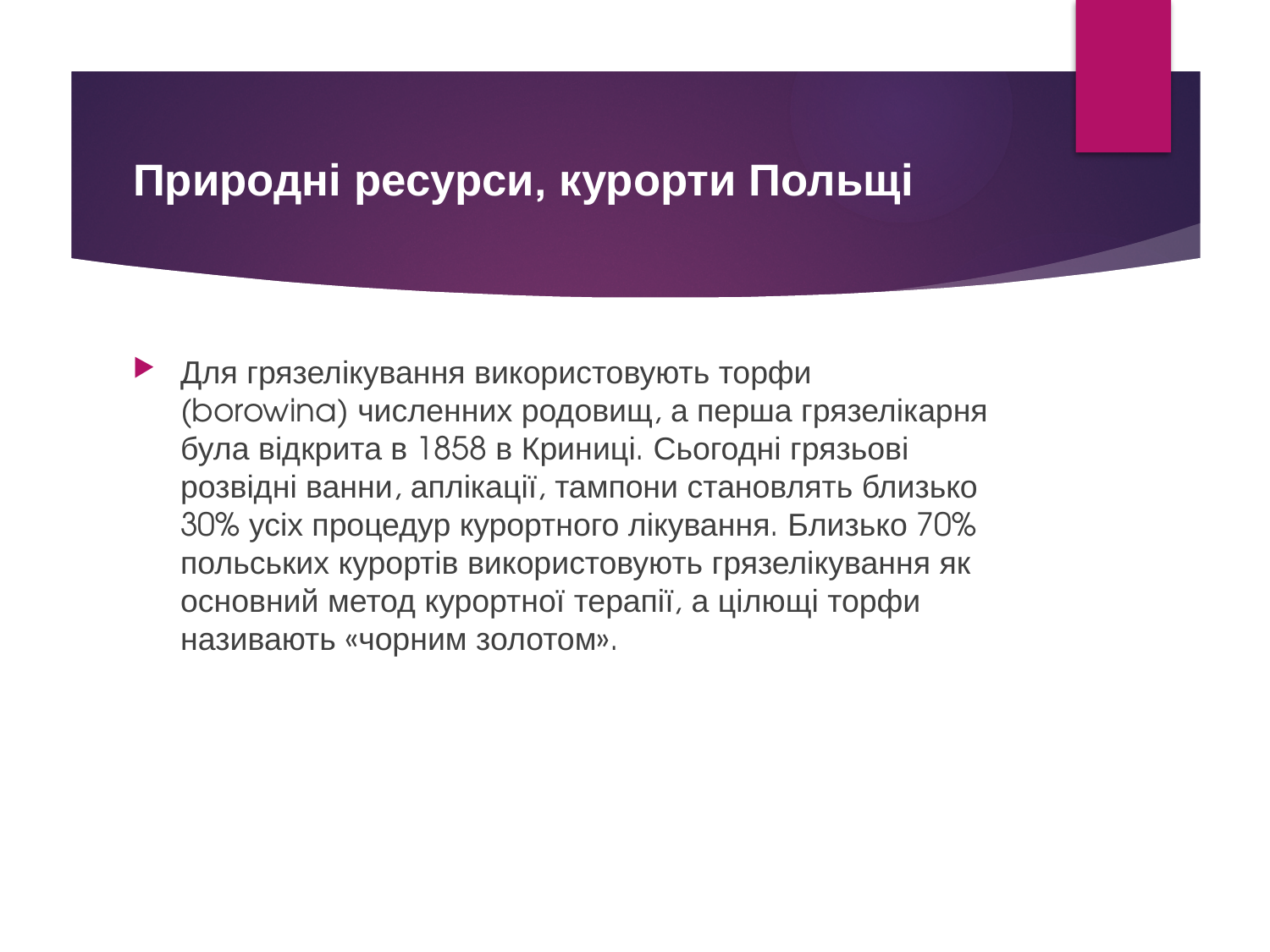

# Природні ресурси, курорти Польщі
Для грязелікування використовують торфи (borowina) численних родовищ, а перша грязелікарня була відкрита в 1858 в Криниці. Сьогодні грязьові розвідні ванни, аплікації, тампони становлять близько 30% усіх процедур курортного лікування. Близько 70% польських курортів використовують грязелікування як основний метод курортної терапії, а цілющі торфи називають «чорним золотом».